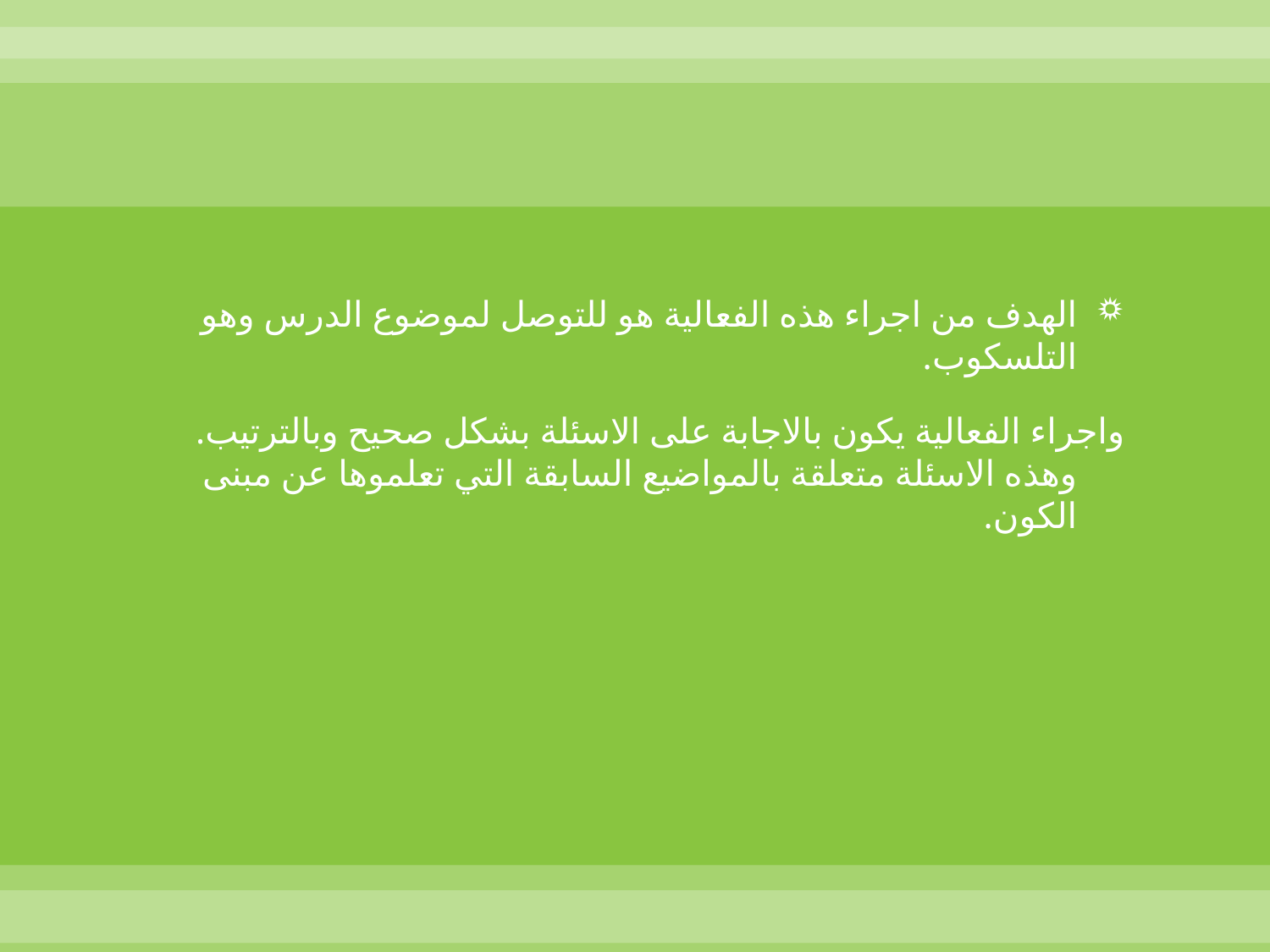

الهدف من اجراء هذه الفعالية هو للتوصل لموضوع الدرس وهو التلسكوب.
واجراء الفعالية يكون بالاجابة على الاسئلة بشكل صحيح وبالترتيب. وهذه الاسئلة متعلقة بالمواضيع السابقة التي تعلموها عن مبنى الكون.